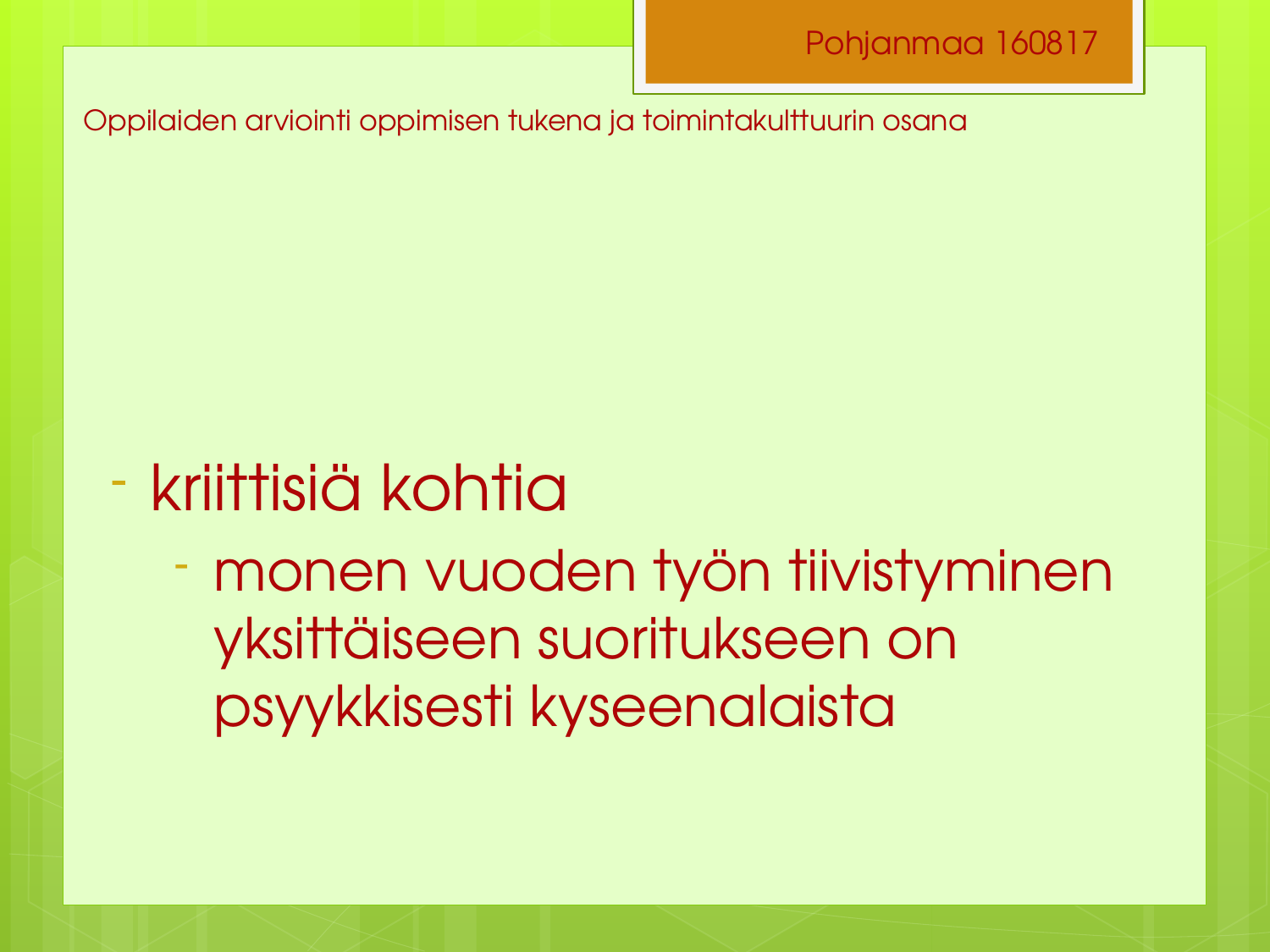

Pohjanmaa 160817
# Oppilaiden arviointi oppimisen tukena ja toimintakulttuurin osana
kriittisiä kohtia
monen vuoden työn tiivistyminen yksittäiseen suoritukseen on psyykkisesti kyseenalaista